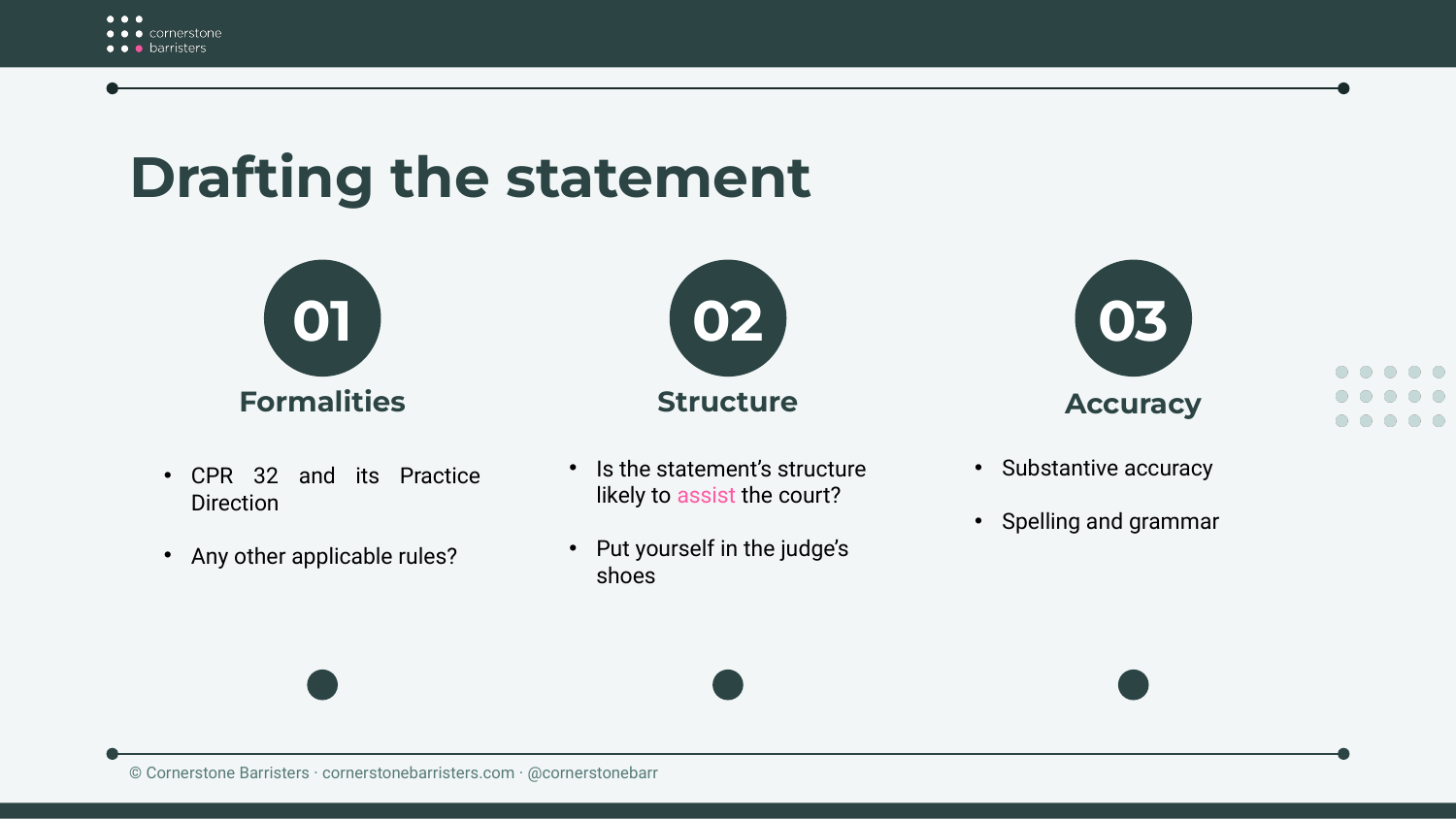

# Drafting the statement
Formalities
Structure
Accuracy
Substantive accuracy

Spelling and grammar
CPR 32 and its Practice Direction

Any other applicable rules?
Is the statement’s structure likely to assist the court?

Put yourself in the judge’s shoes